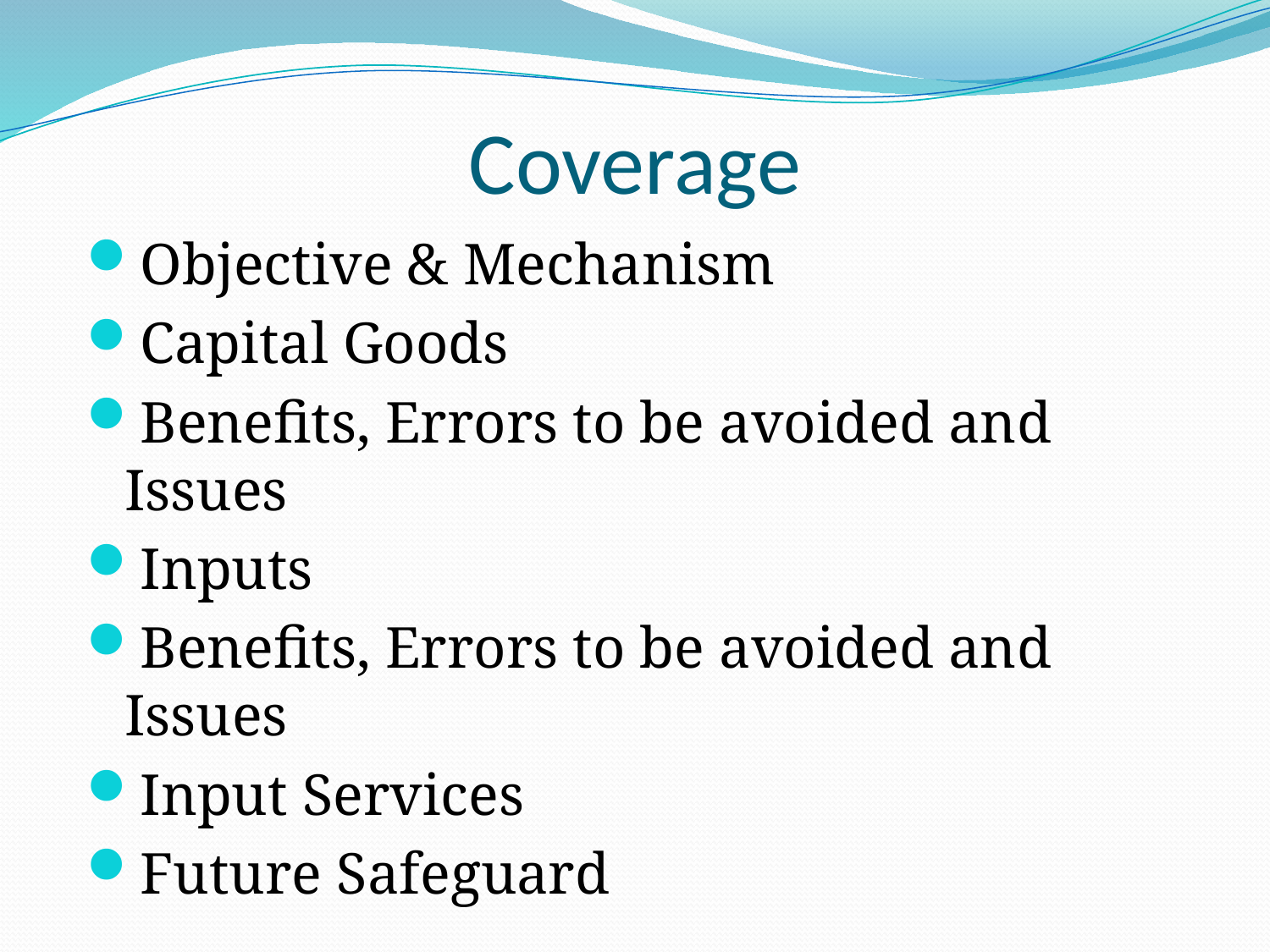

# Coverage
Objective & Mechanism
Capital Goods
Benefits, Errors to be avoided and Issues
Inputs
Benefits, Errors to be avoided and Issues
Input Services
Future Safeguard